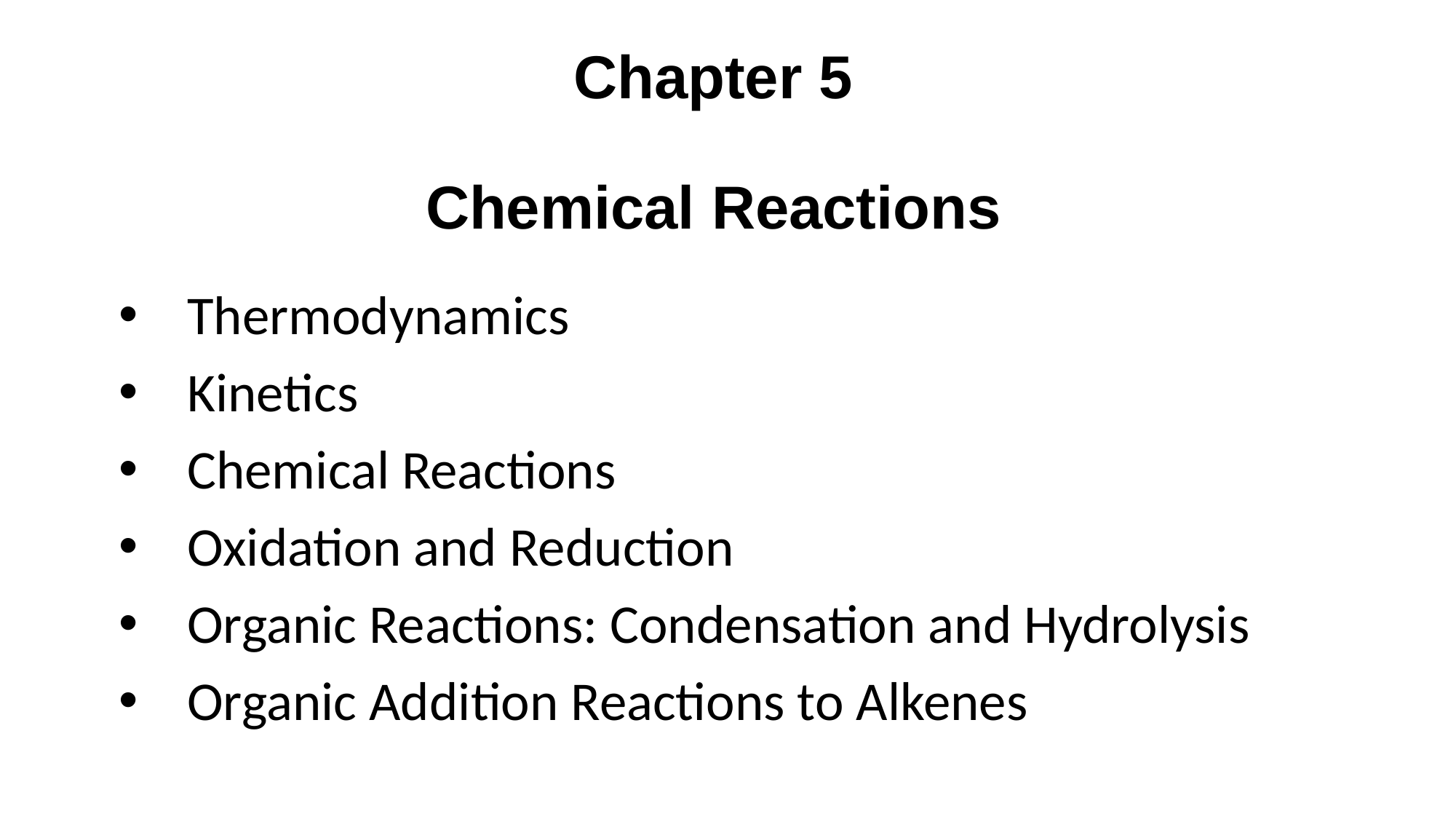

# Chapter 5 Chemical Reactions
Thermodynamics
Kinetics
Chemical Reactions
Oxidation and Reduction
Organic Reactions: Condensation and Hydrolysis
Organic Addition Reactions to Alkenes